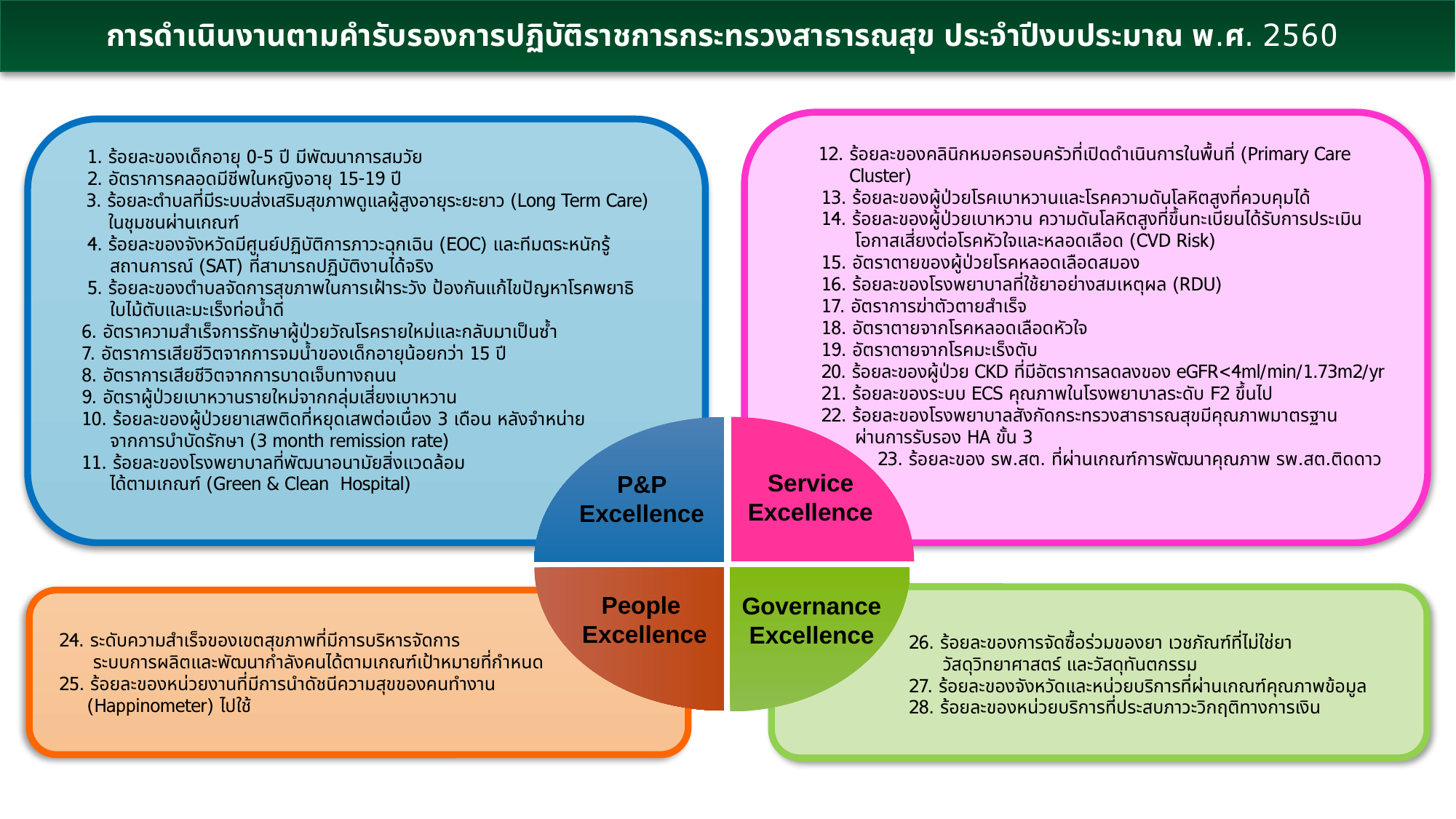

การดําเนินงานตามคํารับรองการปฏิบัติราชการกระทรวงสาธารณสุข ประจําปีงบประมาณ พ.ศ. 2560
        12. ร้อยละของคลินิกหมอครอบครัวที่เปิดดำเนินการในพื้นที่ (Primary Care
             Cluster)
        13. ร้อยละของผู้ป่วยโรคเบาหวานและโรคความดันโลหิตสูงที่ควบคุมได้
        14. ร้อยละของผู้ป่วยเบาหวาน ความดันโลหิตสูงที่ขึ้นทะเบียนได้รับการประเมิน
              โอกาสเสี่ยงต่อโรคหัวใจและหลอดเลือด (CVD Risk)
        15. อัตราตายของผู้ป่วยโรคหลอดเลือดสมอง
        16. ร้อยละของโรงพยาบาลที่ใช้ยาอย่างสมเหตุผล (RDU)
        17. อัตราการฆ่าตัวตายสำเร็จ
        18. อัตราตายจากโรคหลอดเลือดหัวใจ
        19. อัตราตายจากโรคมะเร็งตับ
        20. ร้อยละของผู้ป่วย CKD ที่มีอัตราการลดลงของ eGFR<4ml/min/1.73m2/yr
        21. ร้อยละของระบบ ECS คุณภาพในโรงพยาบาลระดับ F2 ขึ้นไป
        22. ร้อยละของโรงพยาบาลสังกัดกระทรวงสาธารณสุขมีคุณภาพมาตรฐาน
              ผ่านการรับรอง HA ขั้น 3
                  23. ร้อยละของ รพ.สต. ที่ผ่านเกณฑ์การพัฒนาคุณภาพ รพ.สต.ติดดาว

     1. ร้อยละของเด็กอายุ 0-5 ปี มีพัฒนาการสมวัย
     2. อัตราการคลอดมีชีพในหญิงอายุ 15-19 ปี
     3. ร้อยละตำบลที่มีระบบส่งเสริมสุขภาพดูแลผู้สูงอายุระยะยาว (Long Term Care)
         ในชุมชนผ่านเกณฑ์
     4. ร้อยละของจังหวัดมีศูนย์ปฏิบัติการภาวะฉุกเฉิน (EOC) และทีมตระหนักรู้
         สถานการณ์ (SAT) ที่สามารถปฏิบัติงานได้จริง
     5. ร้อยละของตำบลจัดการสุขภาพในการเฝ้าระวัง ป้องกันแก้ไขปัญหาโรคพยาธิ
         ใบไม้ตับและมะเร็งท่อน้ำดี
    6. อัตราความสำเร็จการรักษาผู้ป่วยวัณโรครายใหม่และกลับมาเป็นซ้ำ
    7. อัตราการเสียชีวิตจากการจมน้ำของเด็กอายุน้อยกว่า 15 ปี
    8. อัตราการเสียชีวิตจากการบาดเจ็บทางถนน
    9. อัตราผู้ป่วยเบาหวานรายใหม่จากกลุ่มเสี่ยงเบาหวาน
    10. ร้อยละของผู้ป่วยยาเสพติดที่หยุดเสพต่อเนื่อง 3 เดือน หลังจำหน่าย
         จากการบำบัดรักษา (3 month remission rate)
    11. ร้อยละของโรงพยาบาลที่พัฒนาอนามัยสิ่งแวดล้อม
         ได้ตามเกณฑ์ (Green & Clean  Hospital)

Service Excellence
P&P Excellence

People
Excellence
Governance
Excellence

                     26. ร้อยละของการจัดซื้อร่วมของยา เวชภัณฑ์ที่ไม่ใช่ยา
                           วัสดุวิทยาศาสตร์ และวัสดุทันตกรรม
                     27. ร้อยละของจังหวัดและหน่วยบริการที่ผ่านเกณฑ์คุณภาพข้อมูล
                     28. ร้อยละของหน่วยบริการที่ประสบภาวะวิกฤติทางการเงิน

  24. ระดับความสำเร็จของเขตสุขภาพที่มีการบริหารจัดการ
        ระบบการผลิตและพัฒนากำลังคนได้ตามเกณฑ์เป้าหมายที่กำหนด
  25. ร้อยละของหน่วยงานที่มีการนำดัชนีความสุขของคนทำงาน
       (Happinometer) ไปใช้